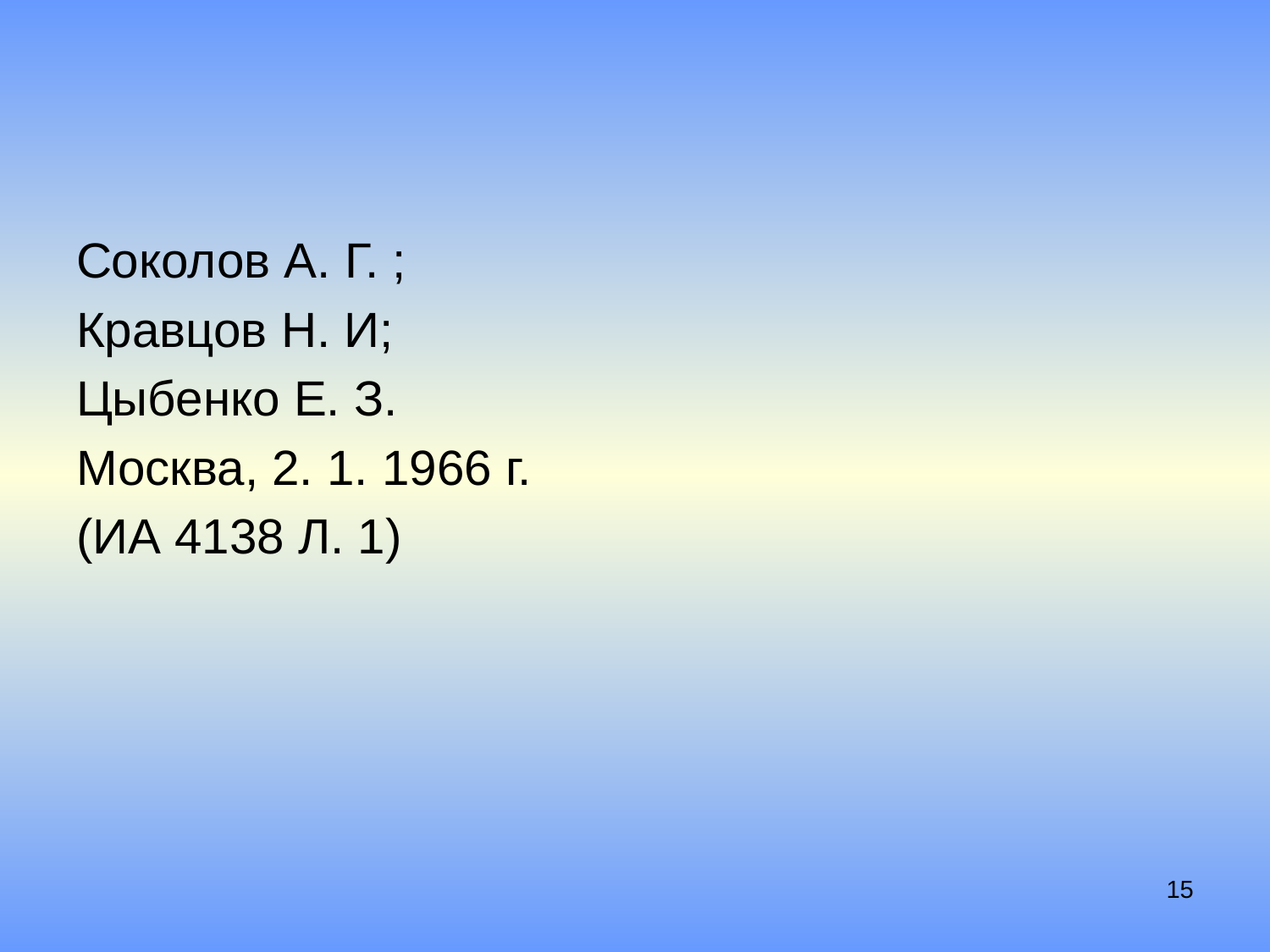

#
Соколов А. Г. ;
Кравцов Н. И;
Цыбенко Е. З.
Москва, 2. 1. 1966 г.
(ИА 4138 Л. 1)

15